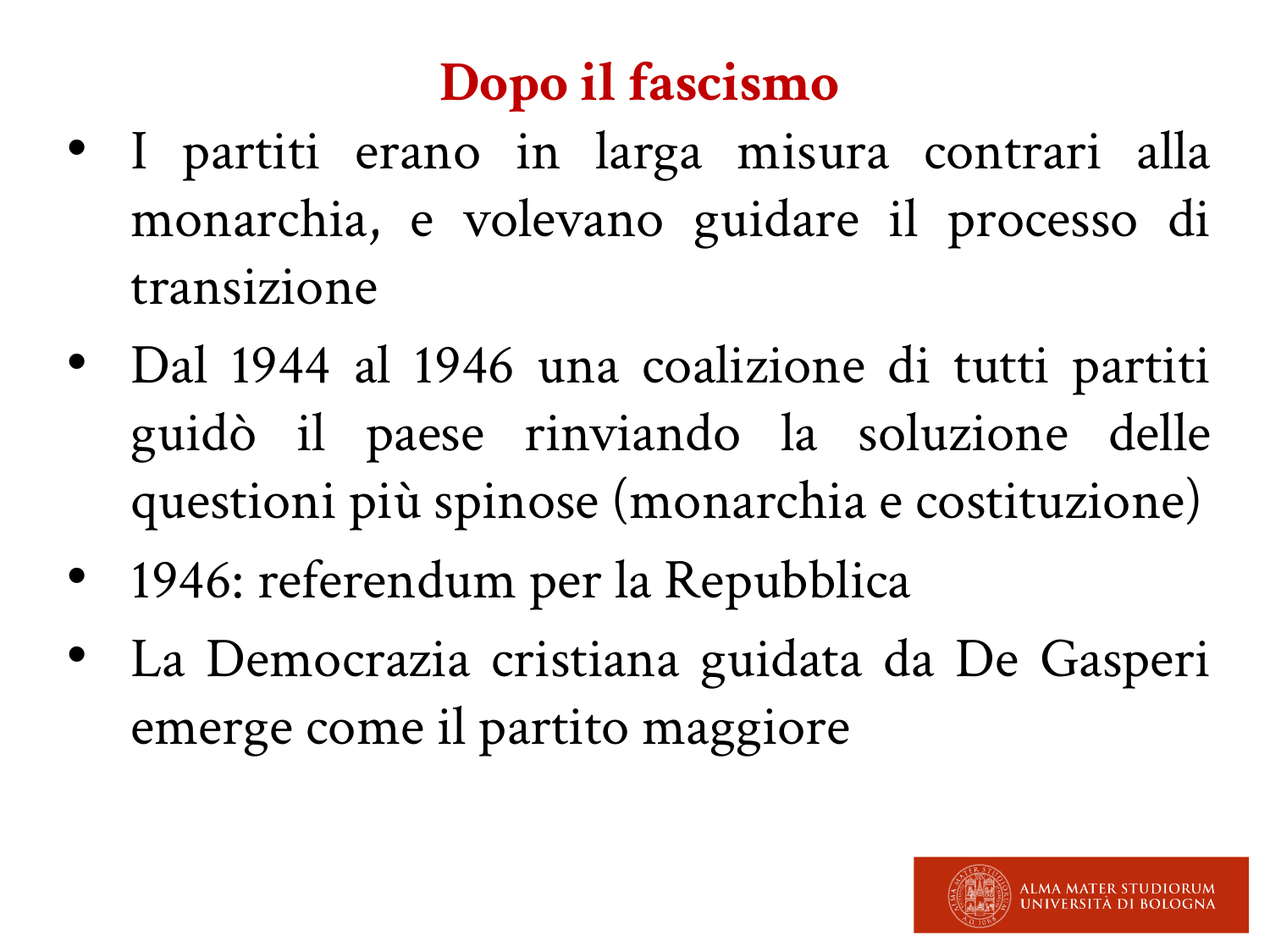

Dopo il fascismo
I partiti erano in larga misura contrari alla monarchia, e volevano guidare il processo di transizione
Dal 1944 al 1946 una coalizione di tutti partiti guidò il paese rinviando la soluzione delle questioni più spinose (monarchia e costituzione)
1946: referendum per la Repubblica
La Democrazia cristiana guidata da De Gasperi emerge come il partito maggiore